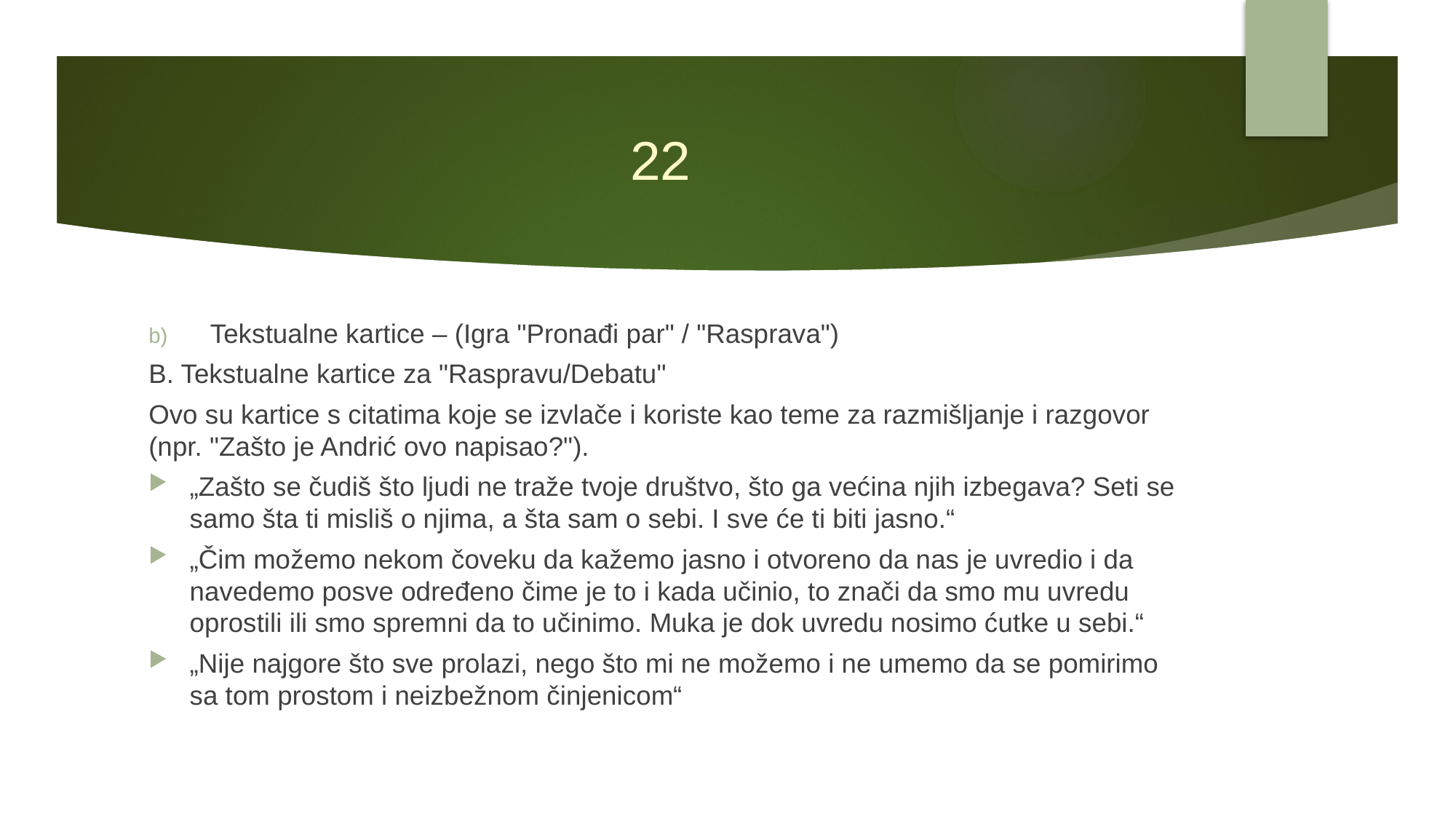

# 22
Tekstualne kartice – (Igra "Pronađi par" / "Rasprava")
B. Tekstualne kartice za "Raspravu/Debatu"
Ovo su kartice s citatima koje se izvlače i koriste kao teme za razmišljanje i razgovor (npr. "Zašto je Andrić ovo napisao?").
„Zašto se čudiš što ljudi ne traže tvoje društvo, što ga većina njih izbegava? Seti se samo šta ti misliš o njima, a šta sam o sebi. I sve će ti biti jasno.“
„Čim možemo nekom čoveku da kažemo jasno i otvoreno da nas je uvredio i da navedemo posve određeno čime je to i kada učinio, to znači da smo mu uvredu oprostili ili smo spremni da to učinimo. Muka je dok uvredu nosimo ćutke u sebi.“
„Nije najgore što sve prolazi, nego što mi ne možemo i ne umemo da se pomirimo sa tom prostom i neizbežnom činjenicom“